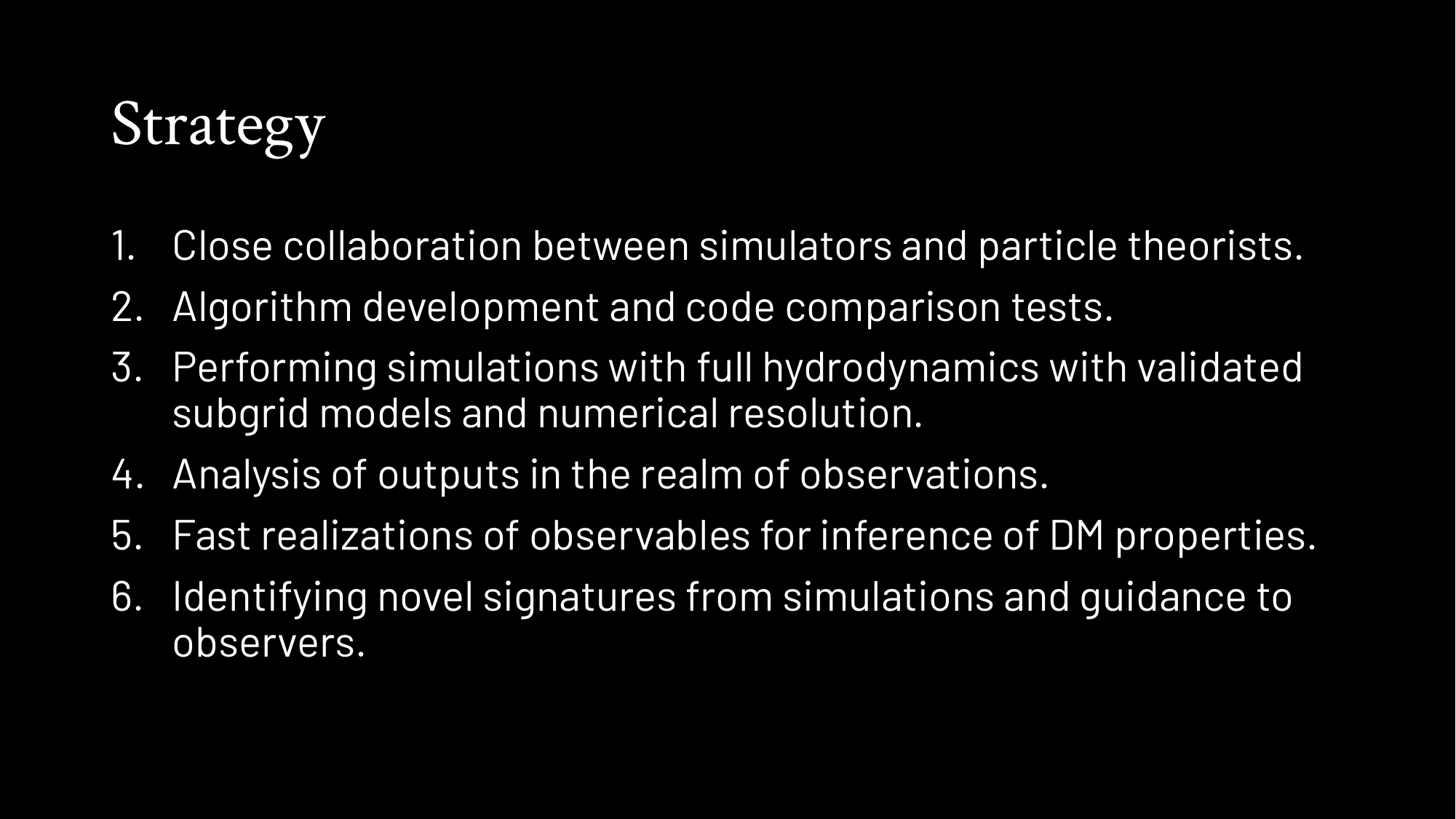

# Strategy
Close collaboration between simulators and particle theorists.
Algorithm development and code comparison tests.
Performing simulations with full hydrodynamics with validated subgrid models and numerical resolution.
Analysis of outputs in the realm of observations.
Fast realizations of observables for inference of DM properties.
Identifying novel signatures from simulations and guidance to observers.